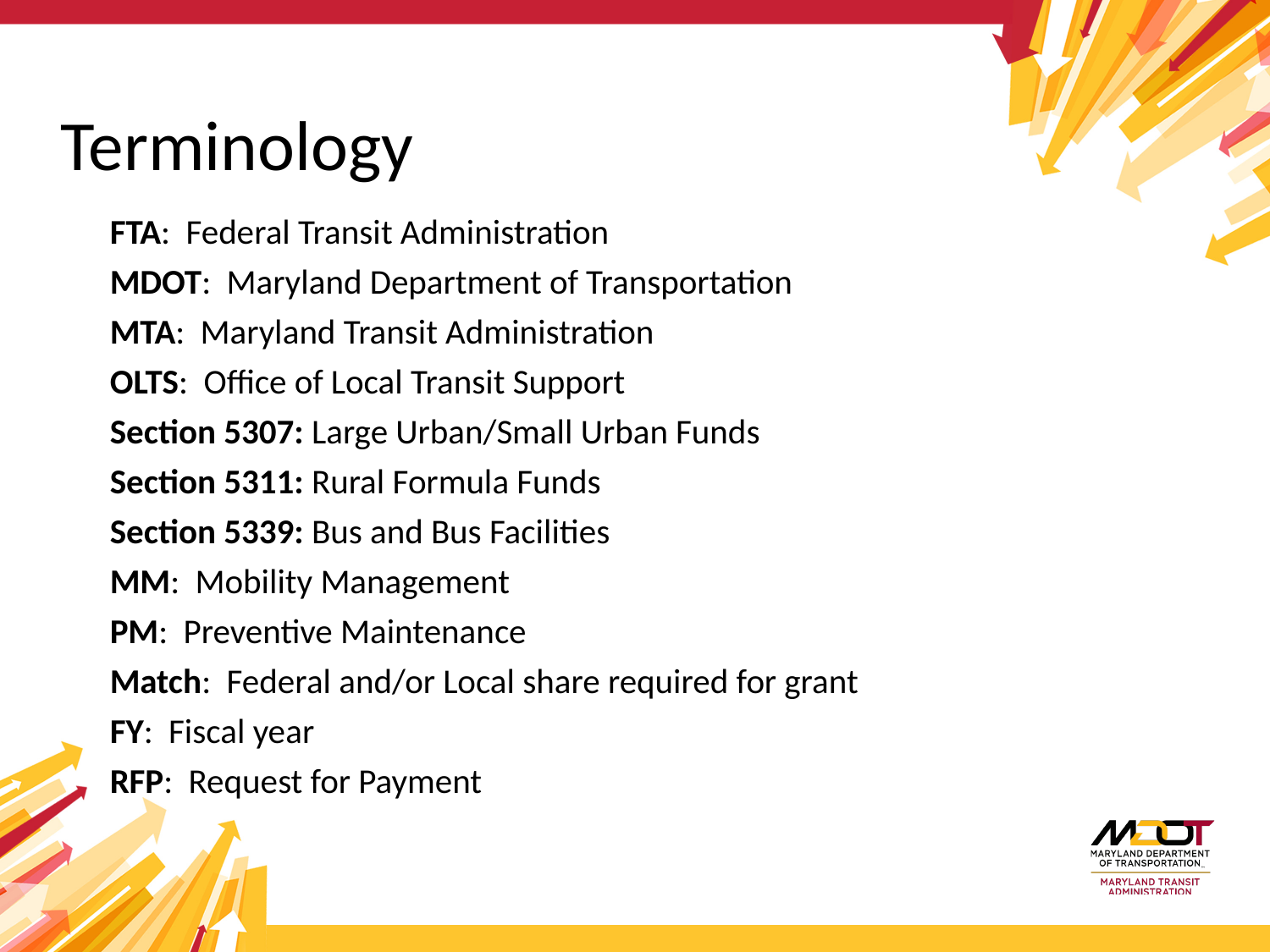

# Terminology
FTA:  Federal Transit Administration
MDOT:  Maryland Department of Transportation
MTA:  Maryland Transit Administration
OLTS:  Office of Local Transit Support
Section 5307: Large Urban/Small Urban Funds
Section 5311: Rural Formula Funds
Section 5339: Bus and Bus Facilities
MM:  Mobility Management
PM:  Preventive Maintenance
Match:  Federal and/or Local share required for grant
FY:  Fiscal year
RFP:  Request for Payment